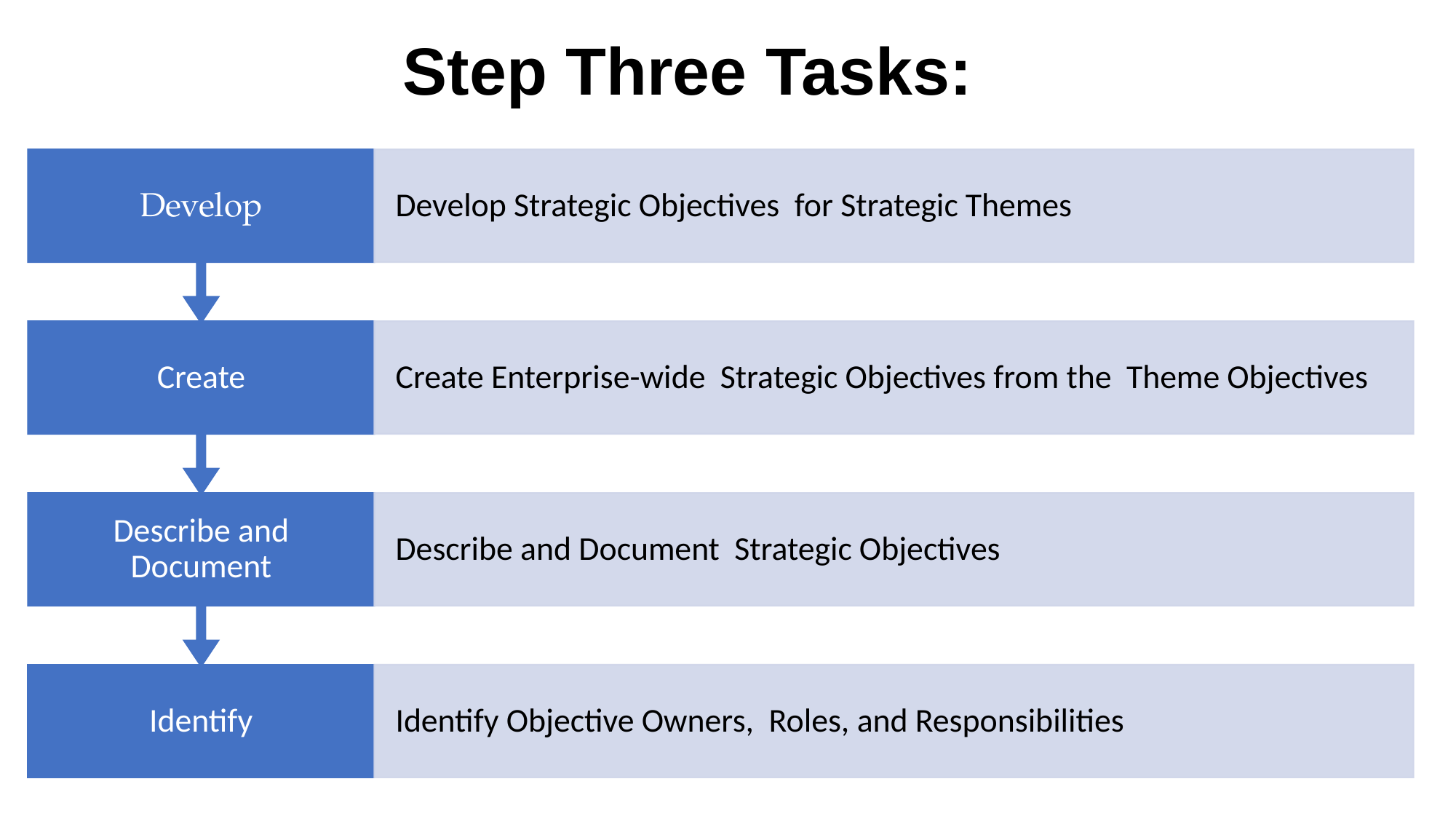

# Step Three Tasks:
Identify
Identify Objective Owners,  Roles, and Responsibilities
Describe and Document
Describe and Document  Strategic Objectives
Create
Create Enterprise-wide  Strategic Objectives from the  Theme Objectives
Develop
Develop Strategic Objectives  for Strategic Themes